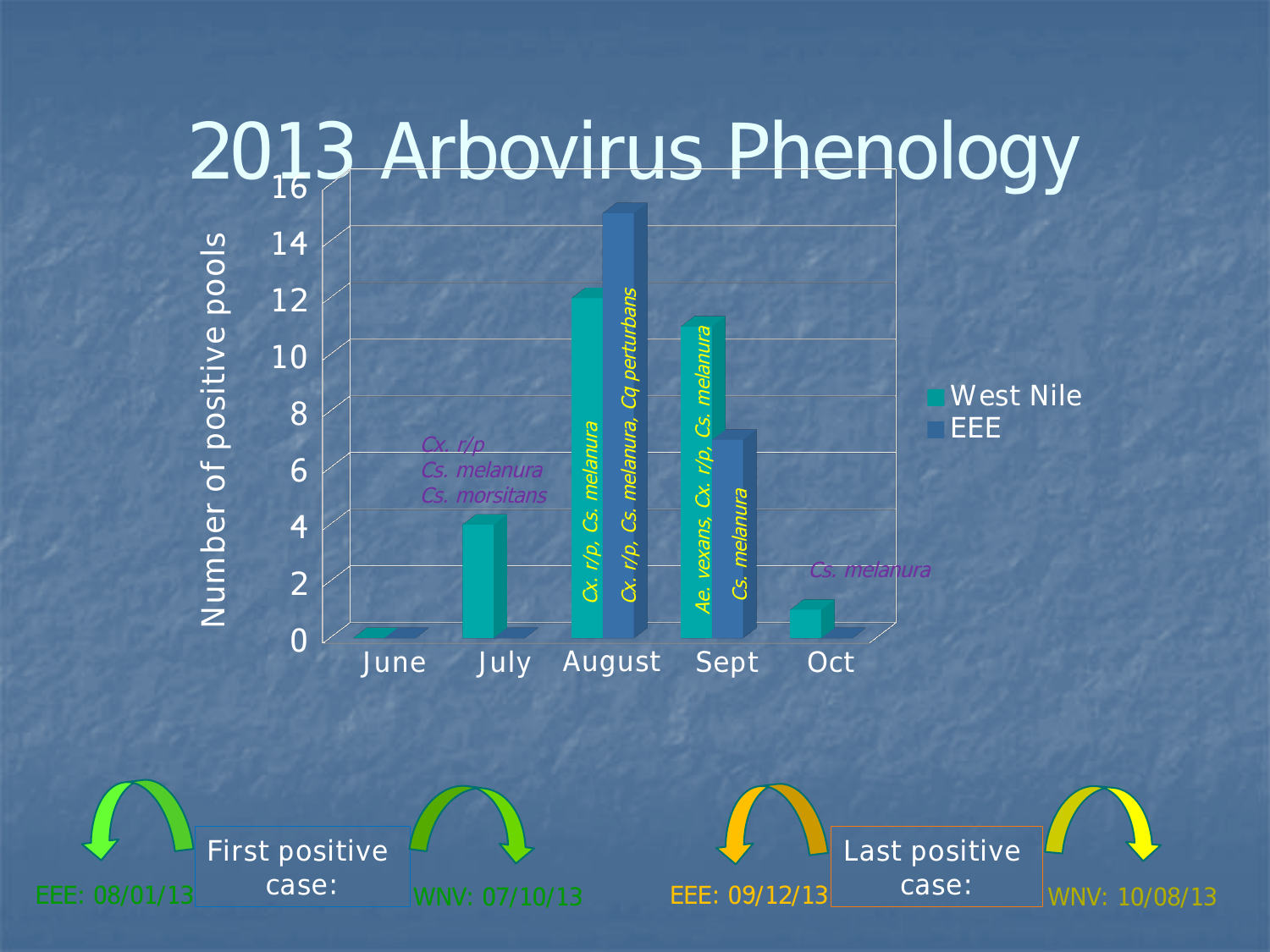

# 2013 Arbovirus Phenology

[unsupported chart]

Number of positive pools
August
June
July
Sept
Oct
Cx. r/p, Cs. melanura, Cq perturbans
Ae. vexans, Cx. r/p, Cs. melanura
Cx. r/p
Cs. melanura
Cs. morsitans
Cx. r/p, Cs. melanura
Cs. melanura
Cs. melanura

First positive
case:
EEE: 08/01/13
WNV: 07/10/13

Last positive
case:
EEE: 09/12/13
WNV: 10/08/13